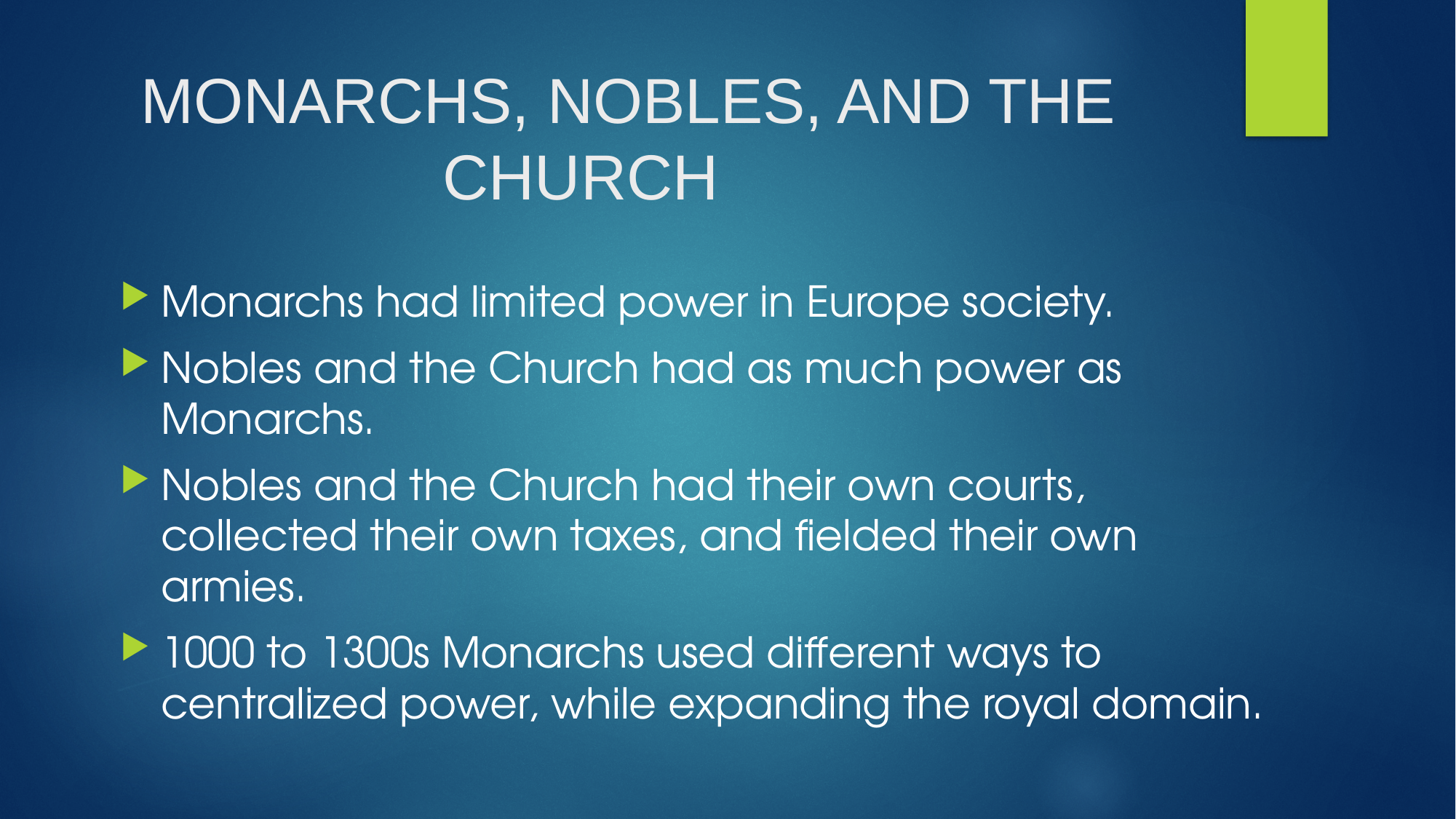

# MONARCHS, NOBLES, AND THE CHURCH
Monarchs had limited power in Europe society.
Nobles and the Church had as much power as Monarchs.
Nobles and the Church had their own courts, collected their own taxes, and fielded their own armies.
1000 to 1300s Monarchs used different ways to centralized power, while expanding the royal domain.